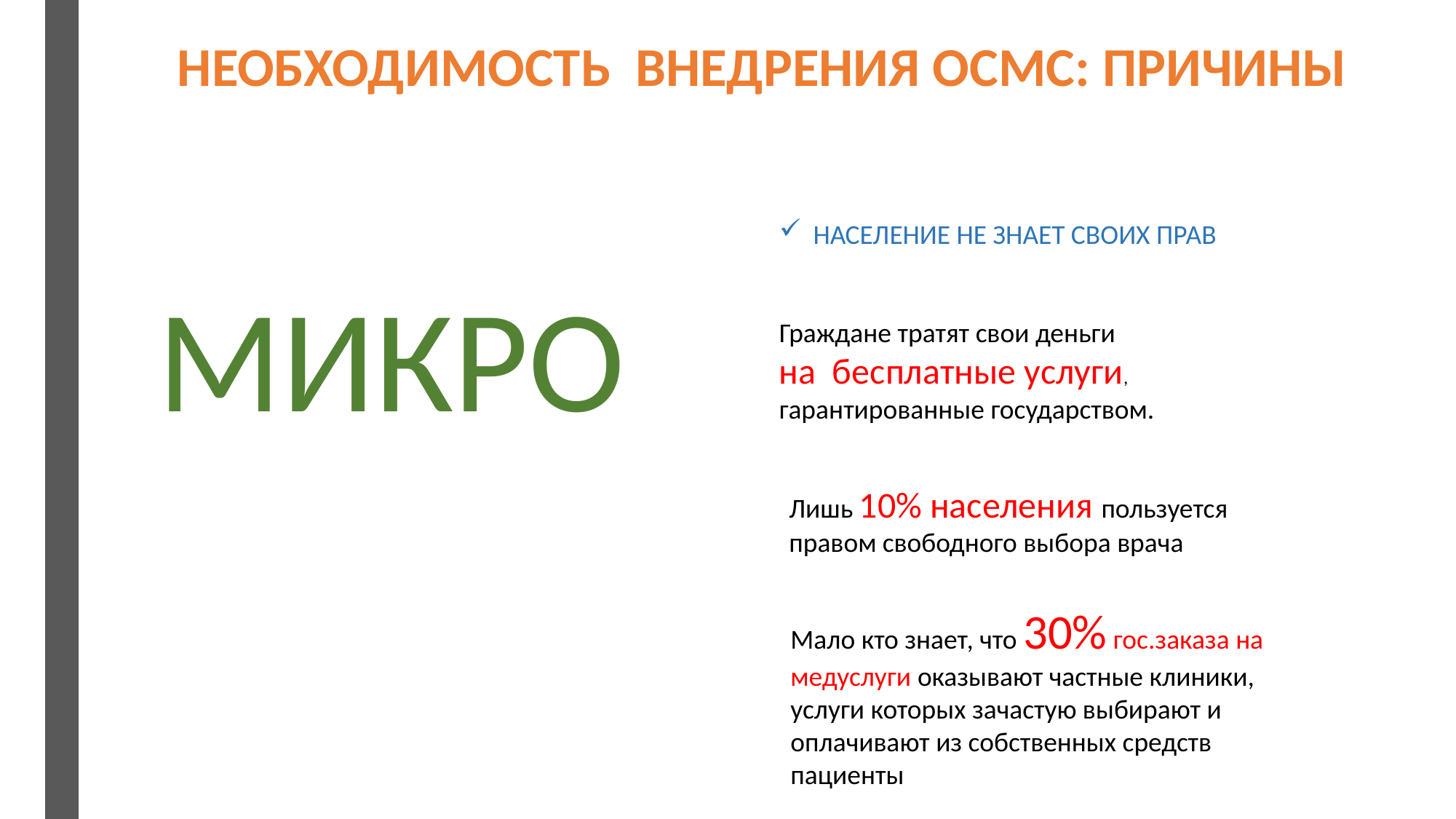

НЕОБХОДИМОСТЬ  ВНЕДРЕНИЯ ОСМС: ПРИЧИНЫ
НАСЕЛЕНИЕ НЕ ЗНАЕТ СВОИХ ПРАВ

Граждане тратят свои деньги
на  бесплатные услуги,
гарантированные государством.

МИКРО
Лишь 10% населения пользуется правом свободного выбора врача
Мало кто знает, что 30% гос.заказа на медуслуги оказывают частные клиники, услуги которых зачастую выбирают и оплачивают из собственных средств пациенты